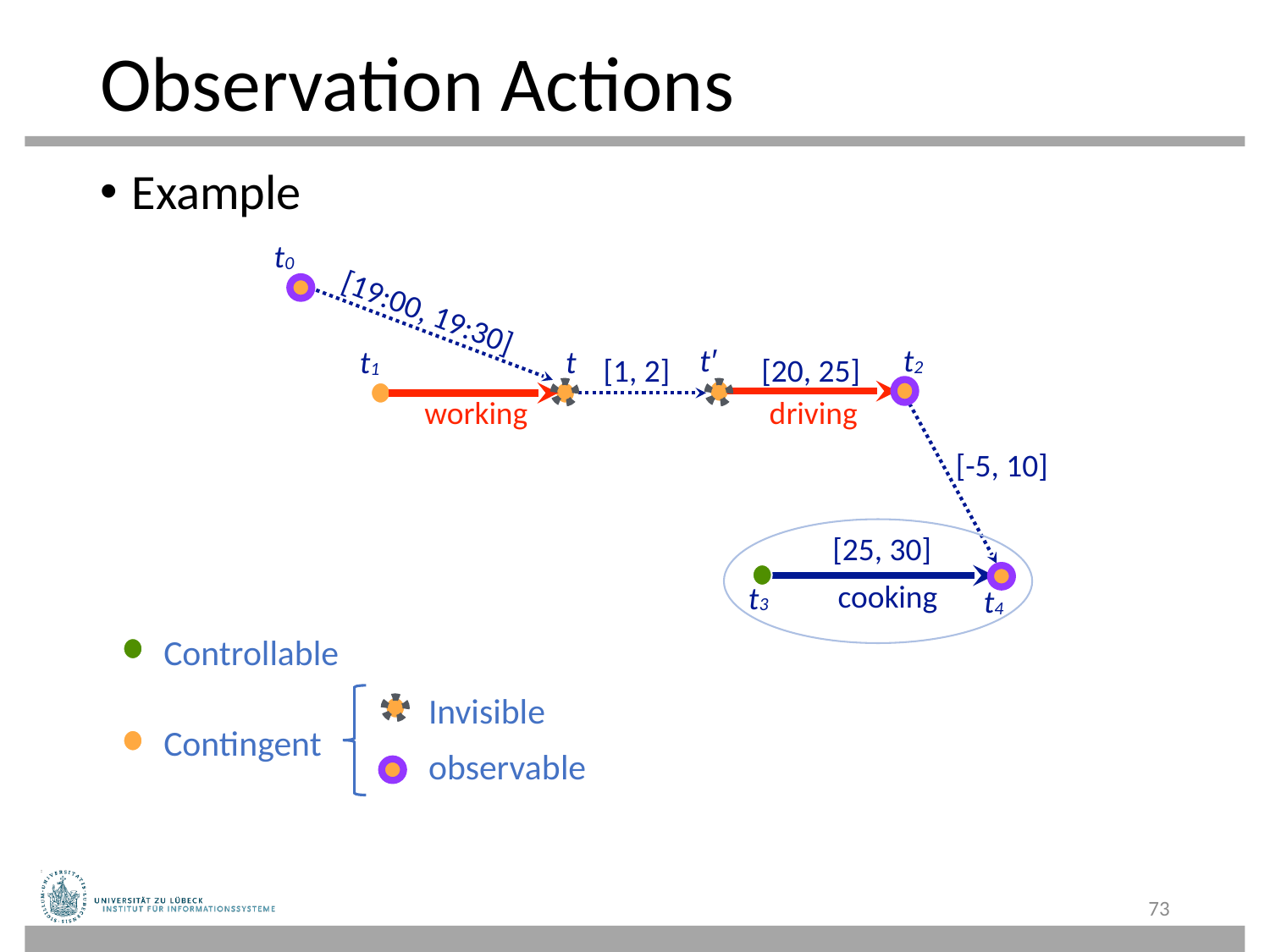

# Observation Actions
Example
t0

[19:00, 19:30]

t′
t2
t1
t
[1, 2]
[20, 25]

working
driving

[-5, 10]
[25, 30]

cooking
t3
t4

Controllable
Contingent

Invisible
observable

73